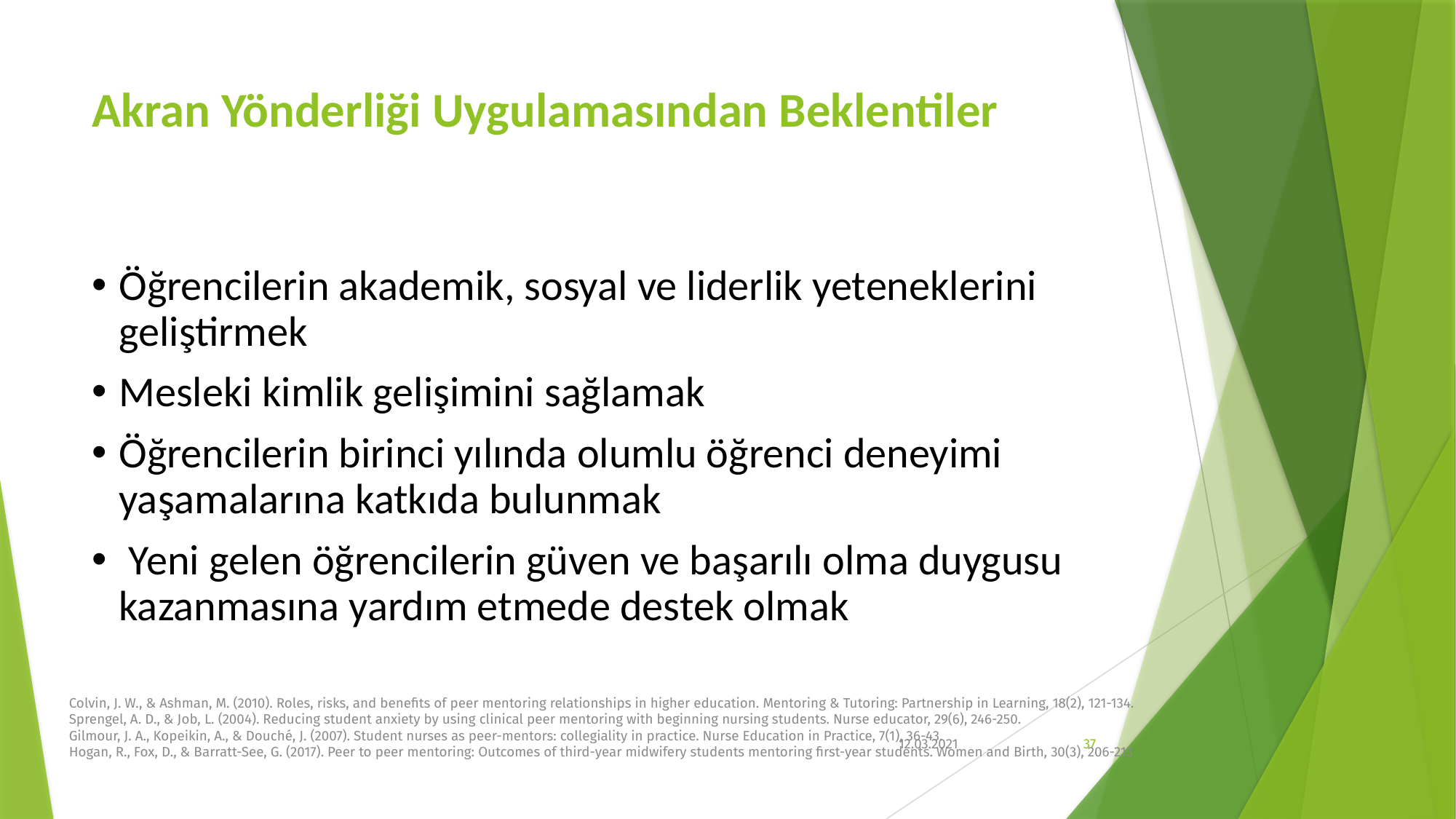

# Akran Yönderliği Uygulamasından Beklentiler
Öğrencilerin akademik, sosyal ve liderlik yeteneklerini geliştirmek
Mesleki kimlik gelişimini sağlamak
Öğrencilerin birinci yılında olumlu öğrenci deneyimi yaşamalarına katkıda bulunmak
 Yeni gelen öğrencilerin güven ve başarılı olma duygusu kazanmasına yardım etmede destek olmak

Colvin, J. W., & Ashman, M. (2010). Roles, risks, and benefits of peer mentoring relationships in higher education. Mentoring & Tutoring: Partnership in Learning, 18(2), 121-134.
Sprengel, A. D., & Job, L. (2004). Reducing student anxiety by using clinical peer mentoring with beginning nursing students. Nurse educator, 29(6), 246-250.
Gilmour, J. A., Kopeikin, A., & Douché, J. (2007). Student nurses as peer-mentors: collegiality in practice. Nurse Education in Practice, 7(1), 36-43.
Hogan, R., Fox, D., & Barratt-See, G. (2017). Peer to peer mentoring: Outcomes of third-year midwifery students mentoring first-year students. Women and Birth, 30(3), 206-213

12.03.2021
37